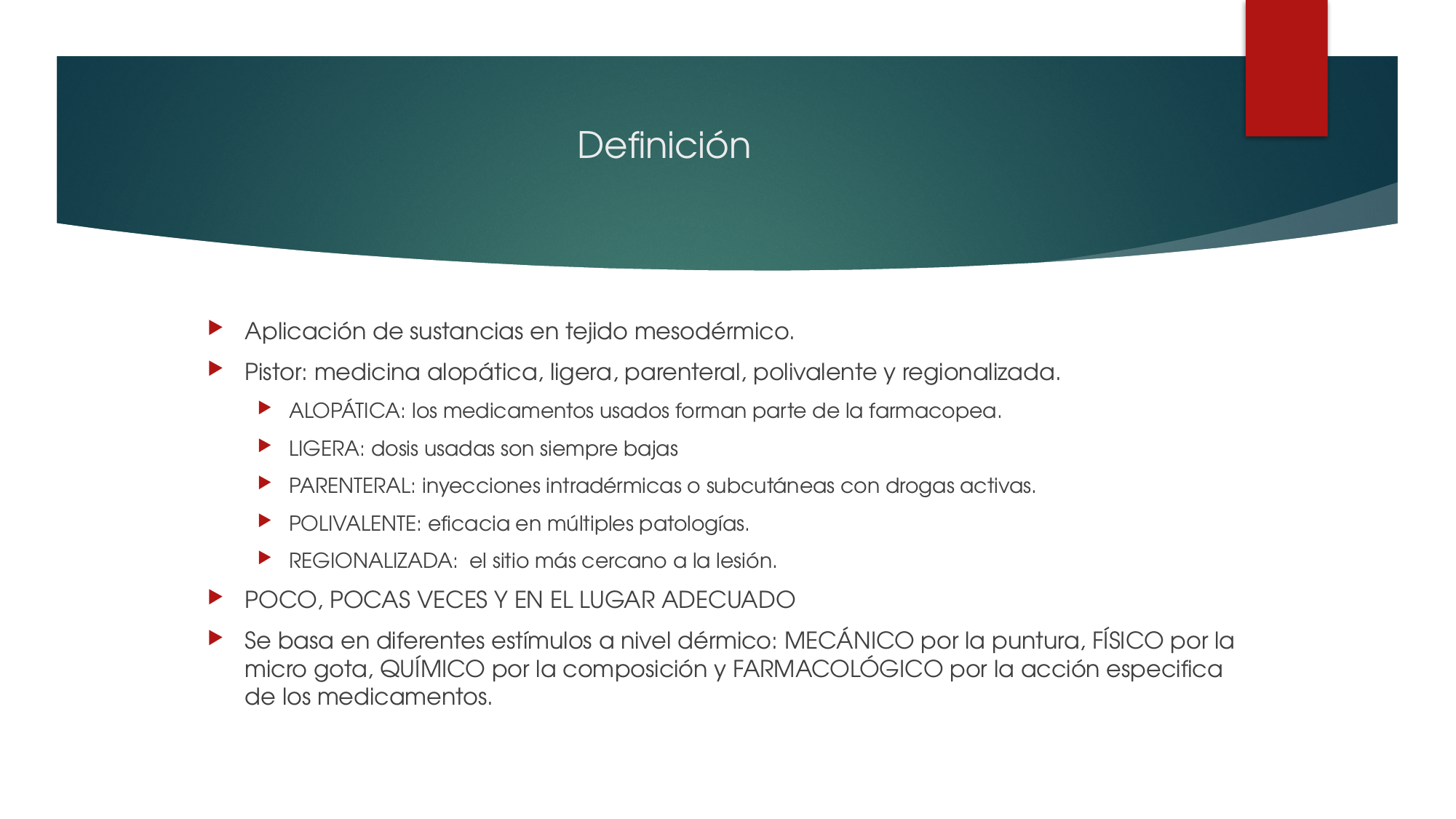

# Definición
Aplicación de sustancias en tejido mesodérmico.
Pistor: medicina alopática, ligera, parenteral, polivalente y regionalizada.
ALOPÁTICA: los medicamentos usados forman parte de la farmacopea.
LIGERA: dosis usadas son siempre bajas
PARENTERAL: inyecciones intradérmicas o subcutáneas con drogas activas.
POLIVALENTE: eficacia en múltiples patologías.
REGIONALIZADA:  el sitio más cercano a la lesión.
POCO, POCAS VECES Y EN EL LUGAR ADECUADO
Se basa en diferentes estímulos a nivel dérmico: MECÁNICO por la puntura, FÍSICO por la micro gota, QUÍMICO por la composición y FARMACOLÓGICO por la acción especifica de los medicamentos.